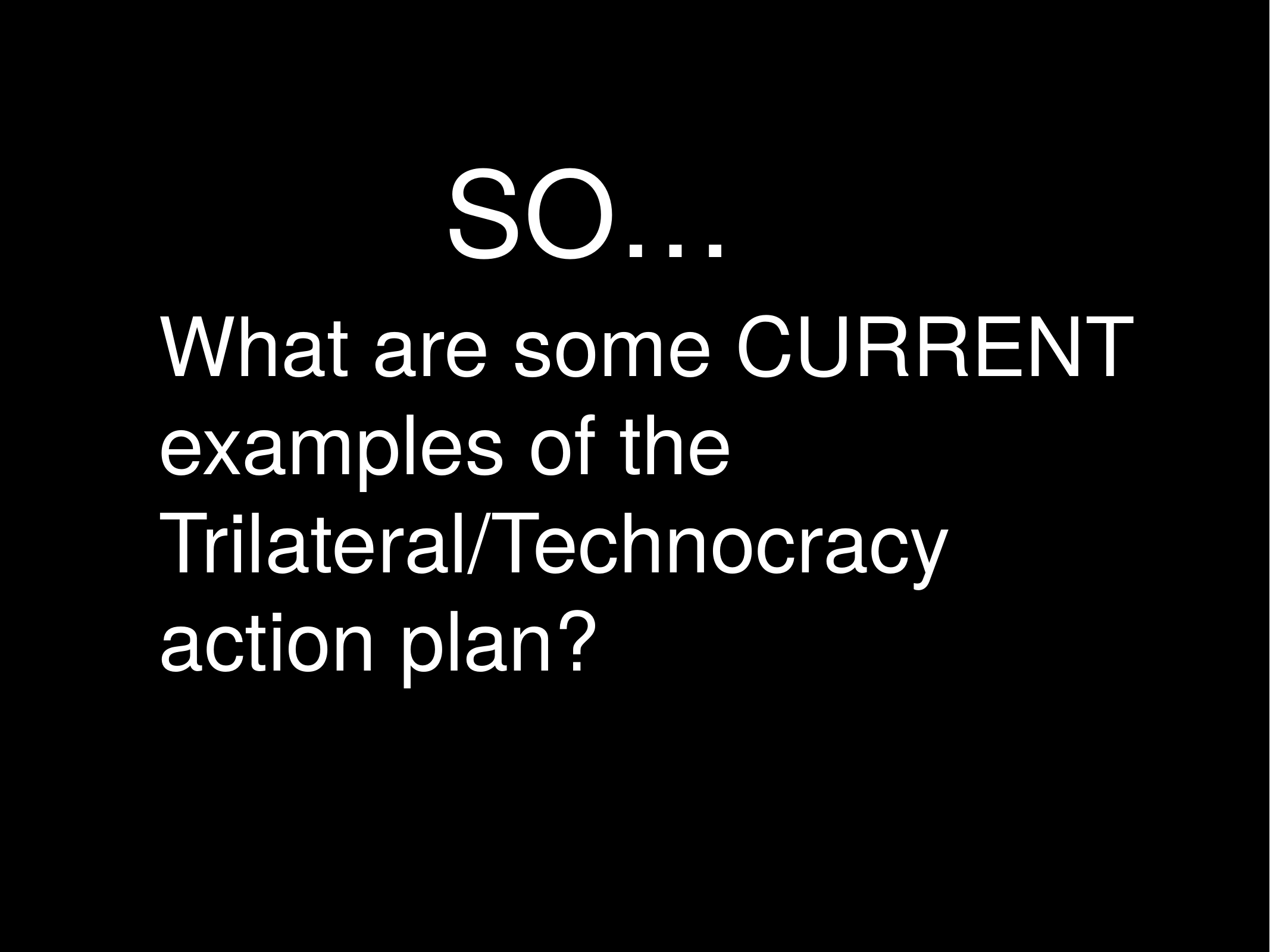

SO…
What are some CURRENT examples of the Trilateral/Technocracy action plan?